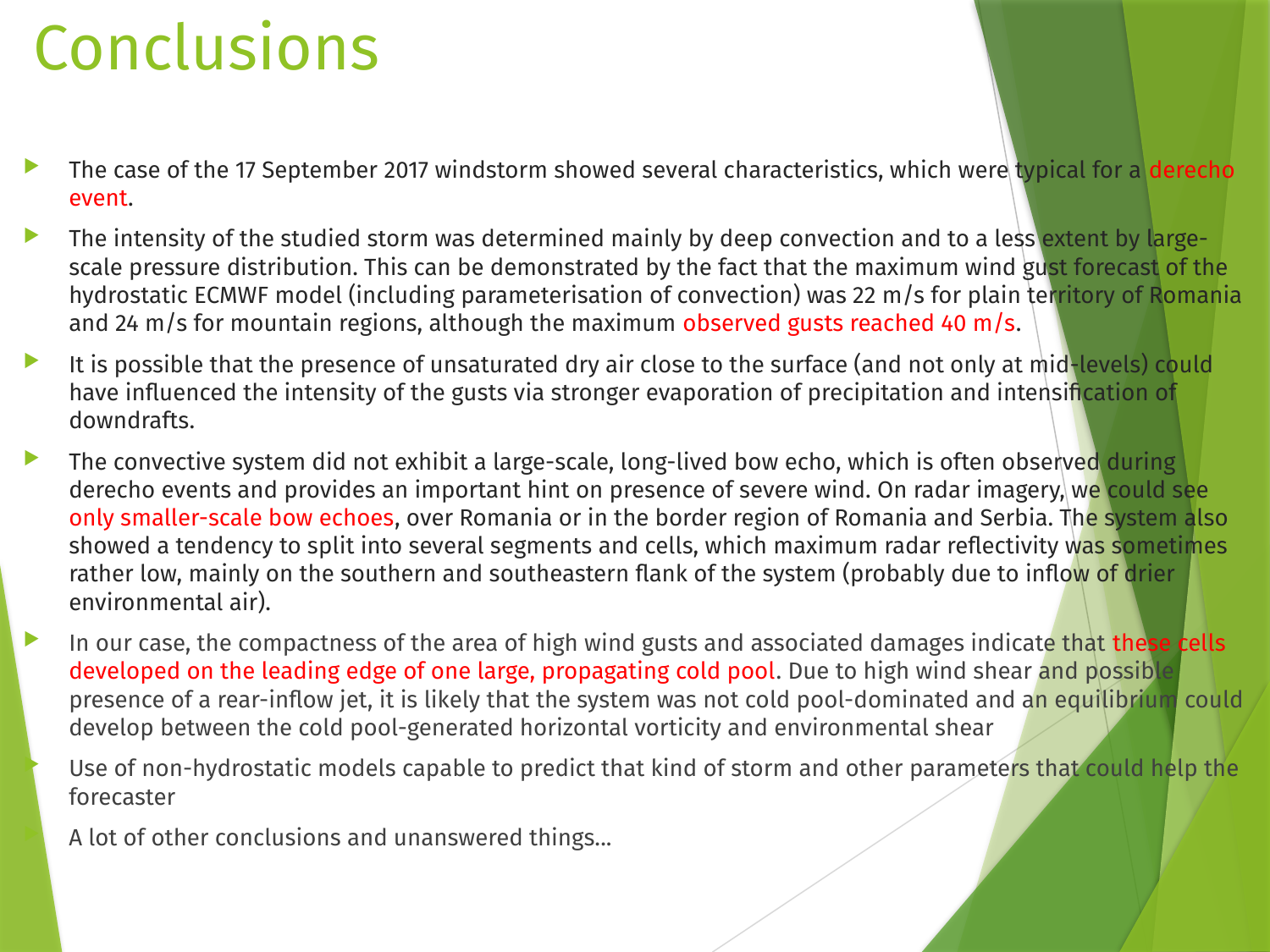

# Conclusions
The case of the 17 September 2017 windstorm showed several characteristics, which were typical for a derecho event.
The intensity of the studied storm was determined mainly by deep convection and to a less extent by large-scale pressure distribution. This can be demonstrated by the fact that the maximum wind gust forecast of the hydrostatic ECMWF model (including parameterisation of convection) was 22 m/s for plain territory of Romania and 24 m/s for mountain regions, although the maximum observed gusts reached 40 m/s.
It is possible that the presence of unsaturated dry air close to the surface (and not only at mid-levels) could have influenced the intensity of the gusts via stronger evaporation of precipitation and intensification of downdrafts.
The convective system did not exhibit a large-scale, long-lived bow echo, which is often observed during derecho events and provides an important hint on presence of severe wind. On radar imagery, we could see only smaller-scale bow echoes, over Romania or in the border region of Romania and Serbia. The system also showed a tendency to split into several segments and cells, which maximum radar reflectivity was sometimes rather low, mainly on the southern and southeastern flank of the system (probably due to inflow of drier environmental air).
In our case, the compactness of the area of high wind gusts and associated damages indicate that these cells developed on the leading edge of one large, propagating cold pool. Due to high wind shear and possible presence of a rear-inflow jet, it is likely that the system was not cold pool-dominated and an equilibrium could develop between the cold pool-generated horizontal vorticity and environmental shear
Use of non-hydrostatic models capable to predict that kind of storm and other parameters that could help the forecaster
A lot of other conclusions and unanswered things...